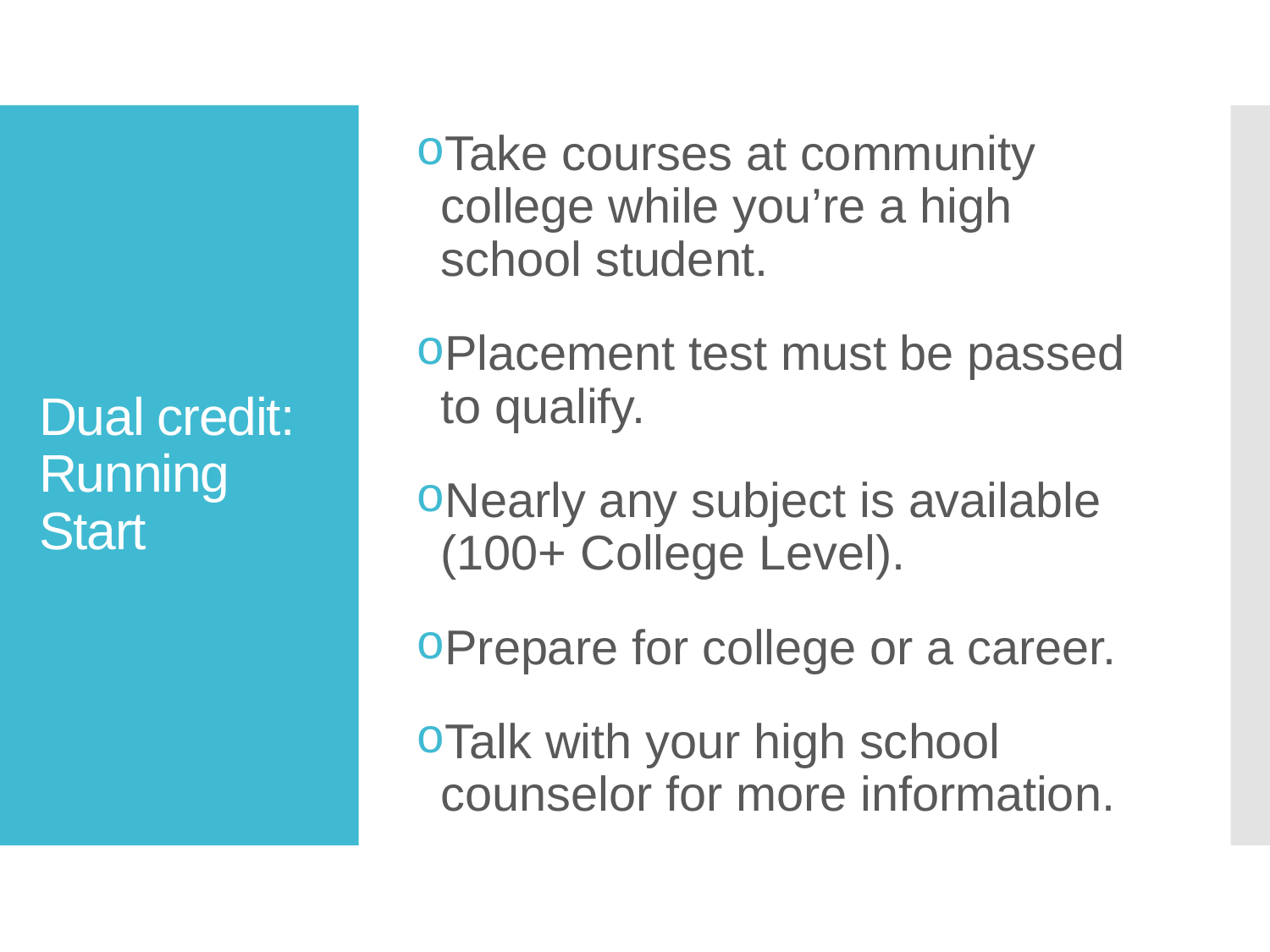

Take courses at community college while you’re a high school student.
Placement test must be passed to qualify.
Nearly any subject is available (100+ College Level).
Prepare for college or a career.
Talk with your high school counselor for more information.
# Dual credit: Running Start